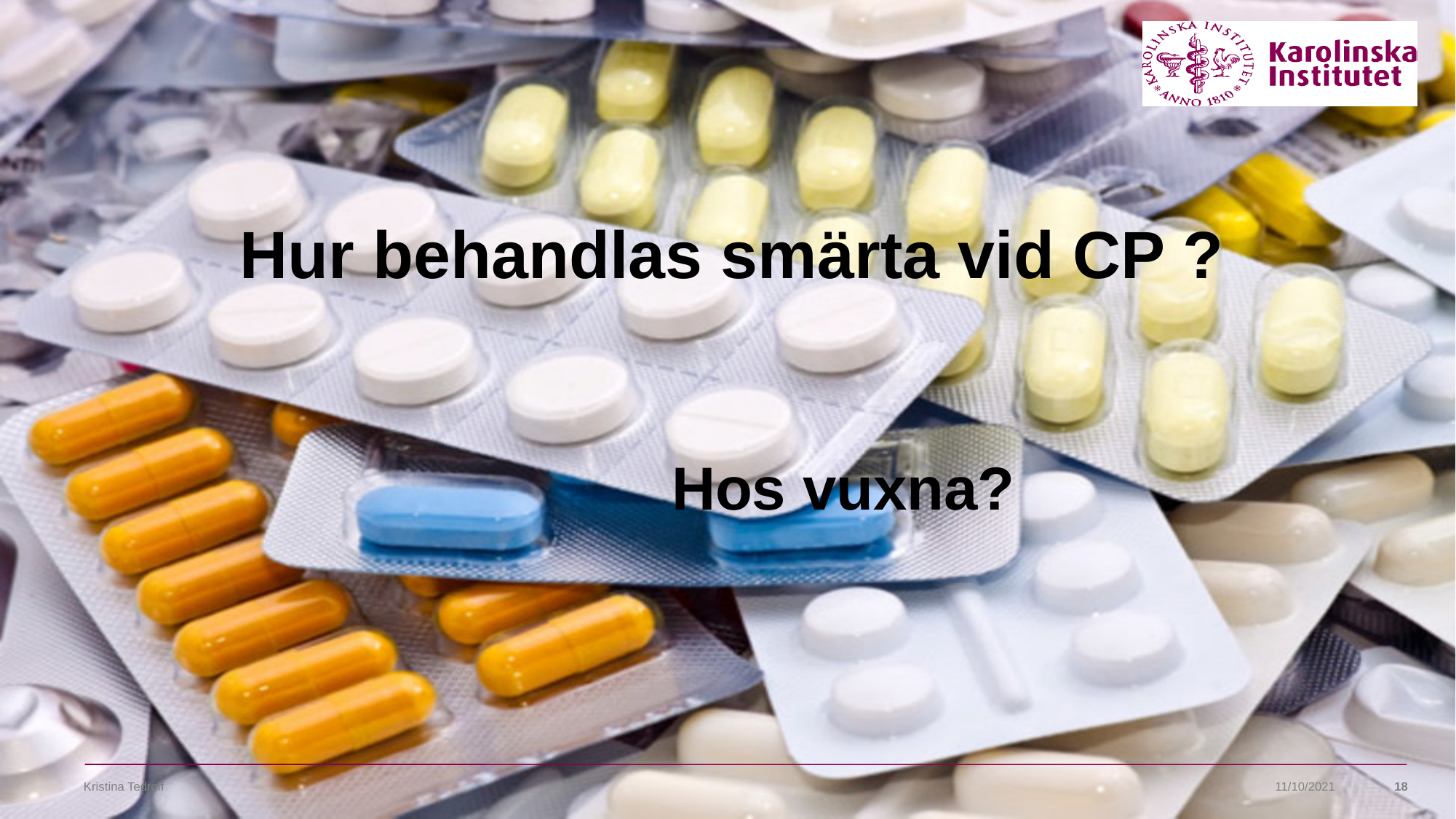

Hur behandlas smärta vid CP ?
Hos vuxna?

Kristina Tedroff
11/10/2021
18